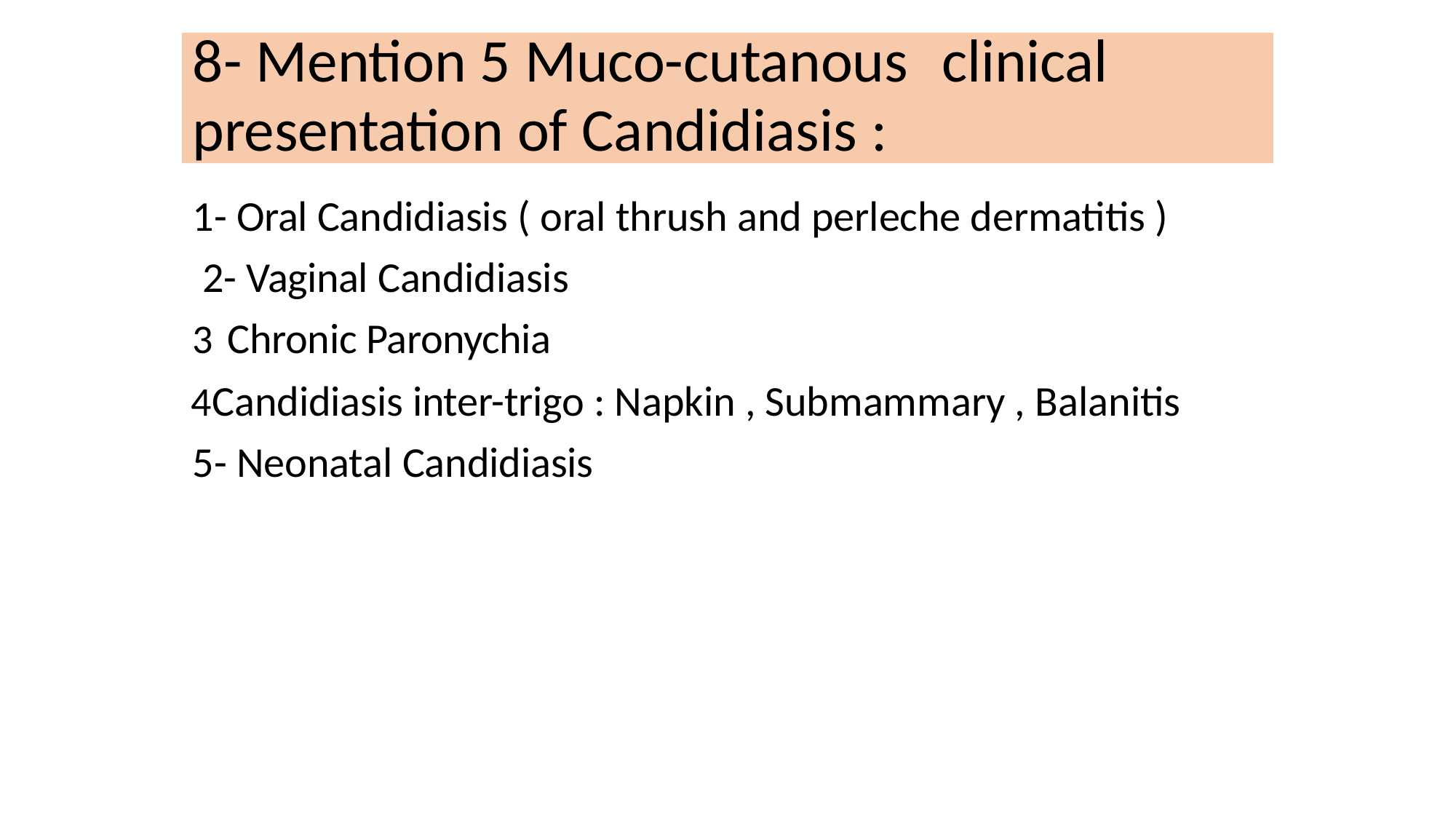

8- Mention 5 Muco-cutanous	clinical
presentation of Candidiasis :
1- Oral Candidiasis ( oral thrush and perleche dermatitis )  2- Vaginal Candidiasis
Chronic Paronychia
Candidiasis inter-trigo : Napkin , Submammary , Balanitis  5- Neonatal Candidiasis